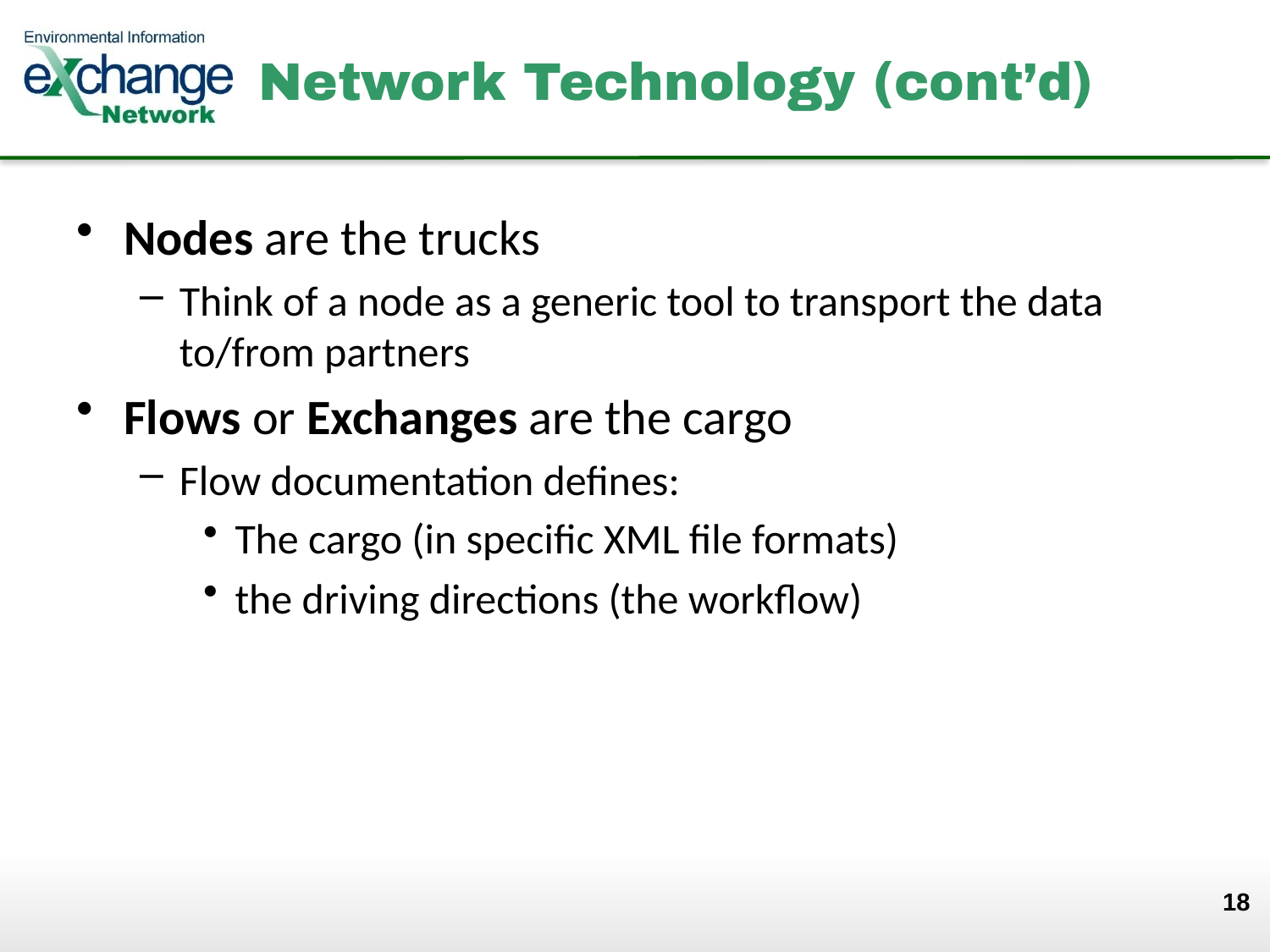

Nodes are the trucks
Think of a node as a generic tool to transport the data to/from partners
Flows or Exchanges are the cargo
Flow documentation defines:
The cargo (in specific XML file formats)
the driving directions (the workflow)
# Network Technology (cont’d)
18